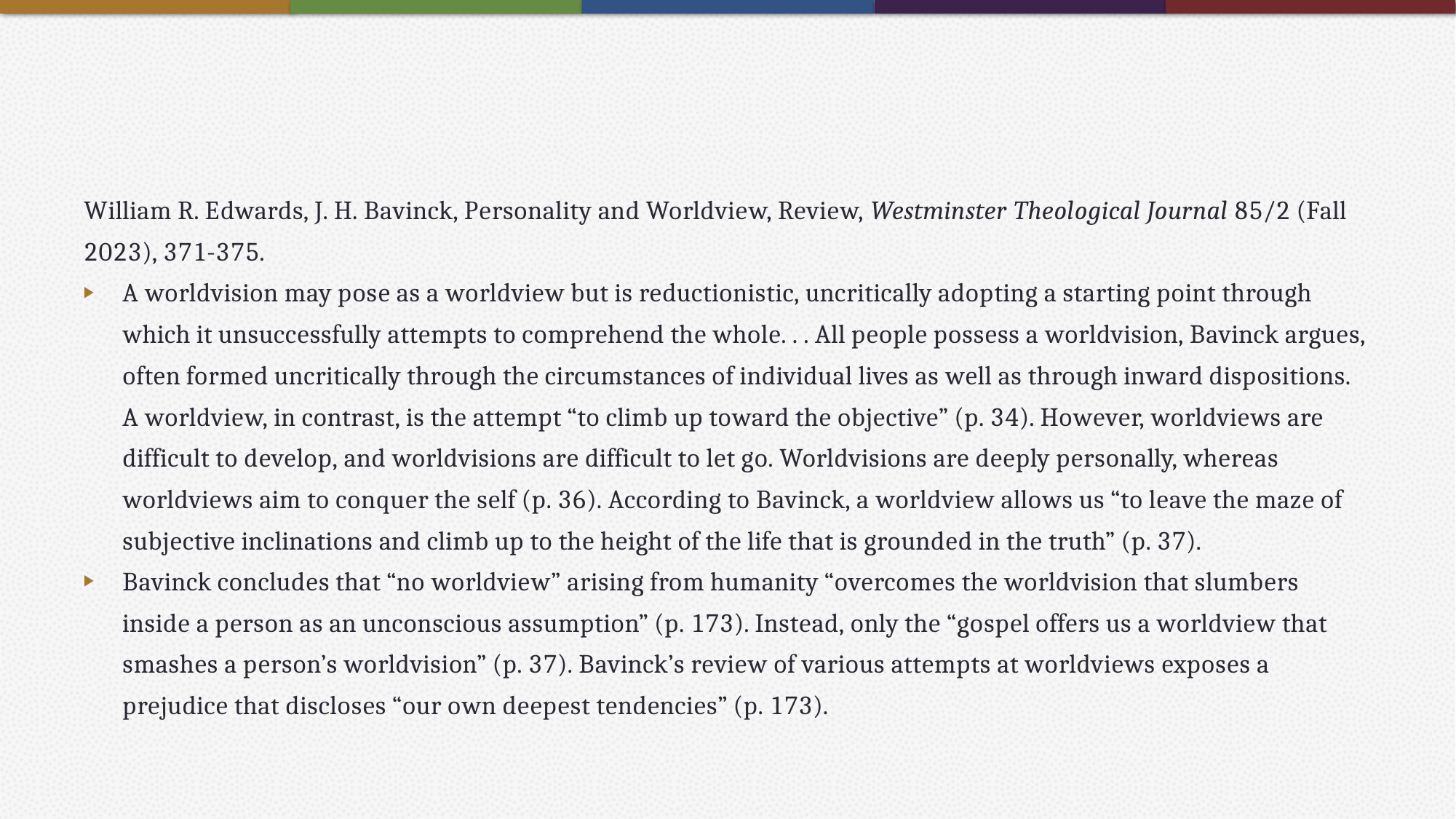

#
William R. Edwards, J. H. Bavinck, Personality and Worldview, Review, Westminster Theological Journal 85/2 (Fall 2023), 371-375.
A worldvision may pose as a worldview but is reductionistic, uncritically adopting a starting point through which it unsuccessfully attempts to comprehend the whole. . . All people possess a worldvision, Bavinck argues, often formed uncritically through the circumstances of individual lives as well as through inward dispositions. A worldview, in contrast, is the attempt “to climb up toward the objective” (p. 34). However, worldviews are difficult to develop, and worldvisions are difficult to let go. Worldvisions are deeply personally, whereas worldviews aim to conquer the self (p. 36). According to Bavinck, a worldview allows us “to leave the maze of subjective inclinations and climb up to the height of the life that is grounded in the truth” (p. 37).
Bavinck concludes that “no worldview” arising from humanity “overcomes the worldvision that slumbers inside a person as an unconscious assumption” (p. 173). Instead, only the “gospel offers us a worldview that smashes a person’s worldvision” (p. 37). Bavinck’s review of various attempts at worldviews exposes a prejudice that discloses “our own deepest tendencies” (p. 173).